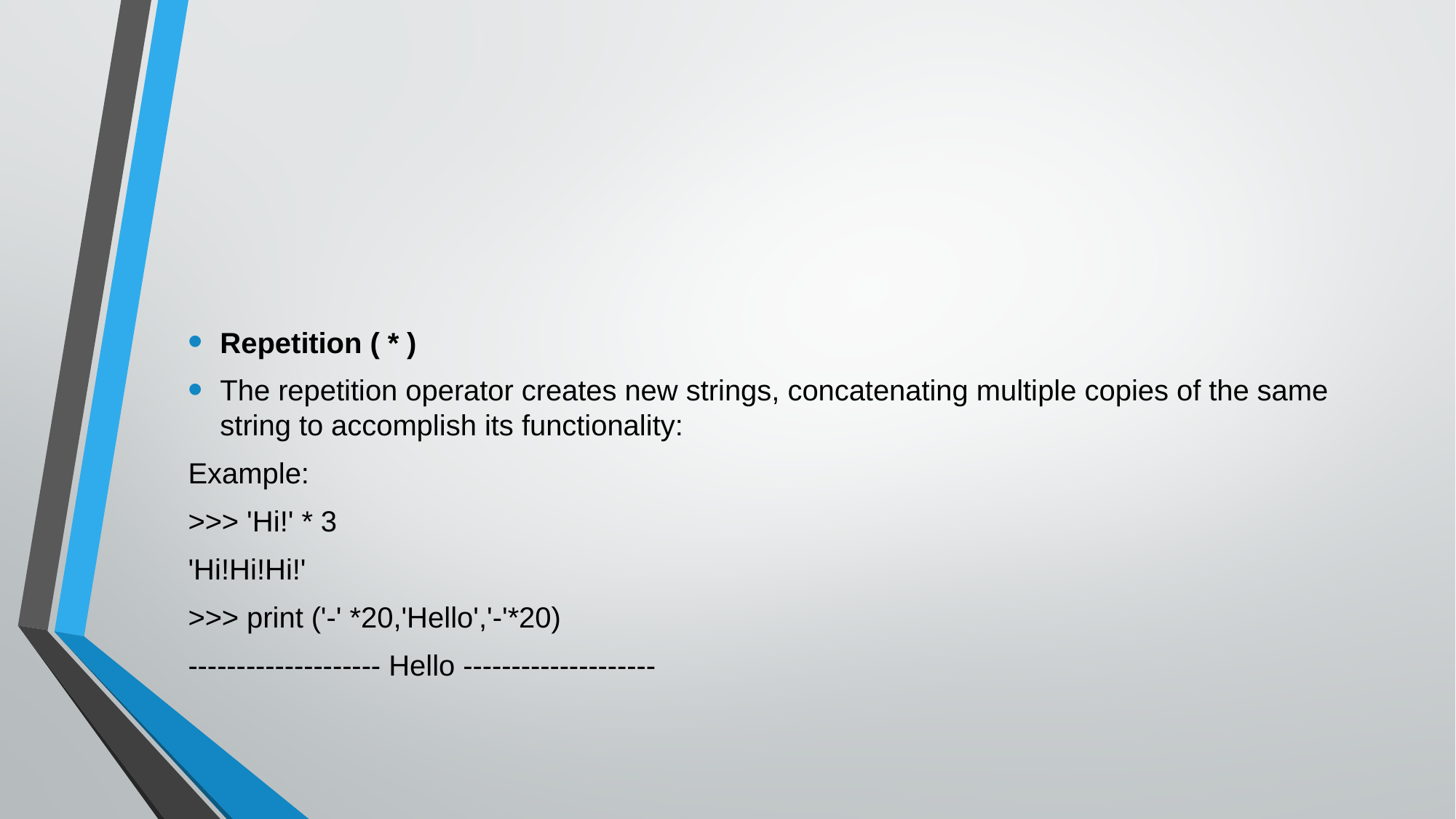

#
Repetition ( * )
The repetition operator creates new strings, concatenating multiple copies of the same string to accomplish its functionality:
Example:
>>> 'Hi!' * 3
'Hi!Hi!Hi!'
>>> print ('-' *20,'Hello','-'*20)
-------------------- Hello --------------------